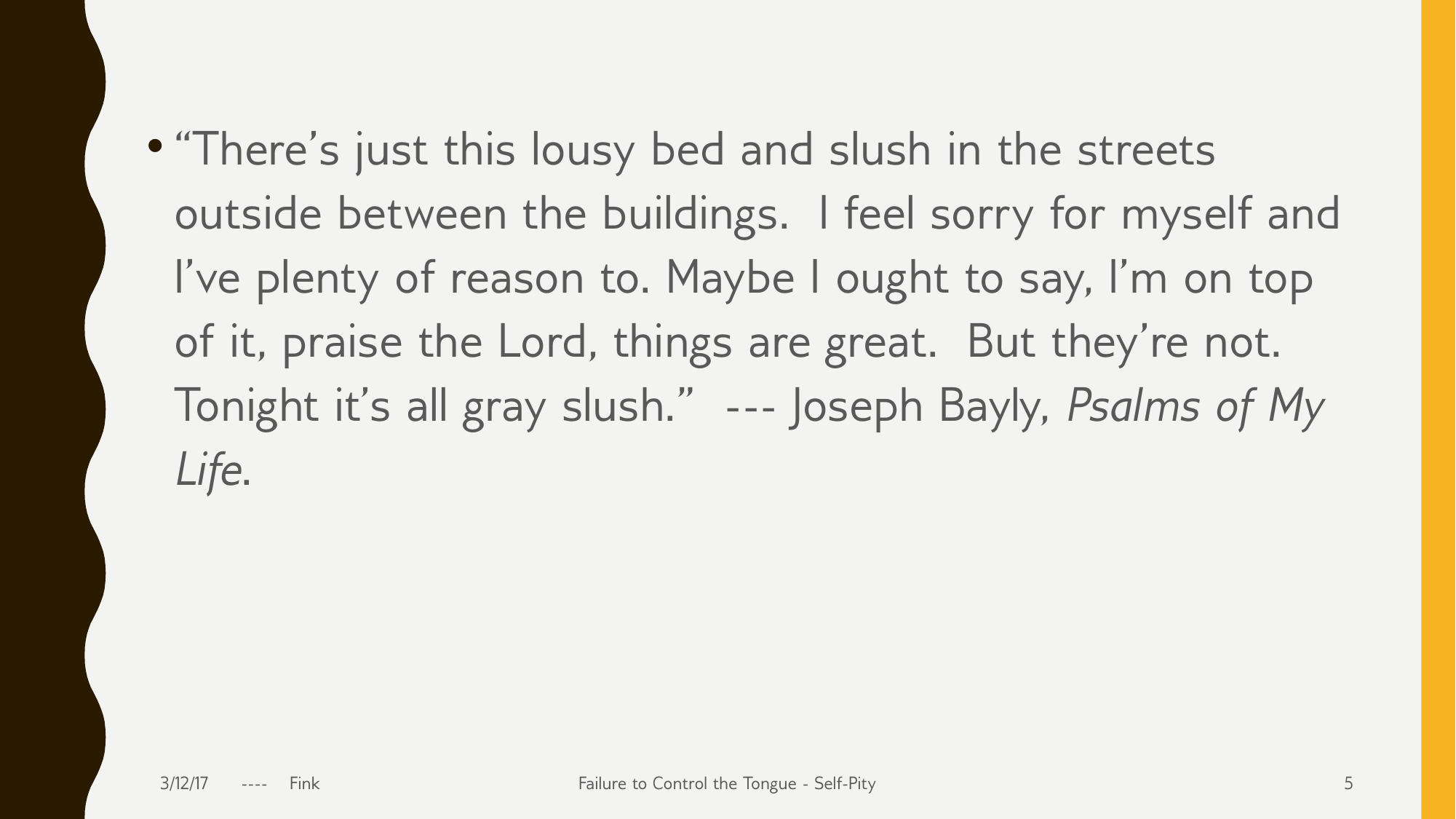

“There’s just this lousy bed and slush in the streets outside between the buildings.  I feel sorry for myself and I’ve plenty of reason to. Maybe I ought to say, I’m on top of it, praise the Lord, things are great.  But they’re not.  Tonight it’s all gray slush.”  --- Joseph Bayly, Psalms of My Life.
3/12/17      ----    Fink
Failure to Control the Tongue - Self-Pity
5